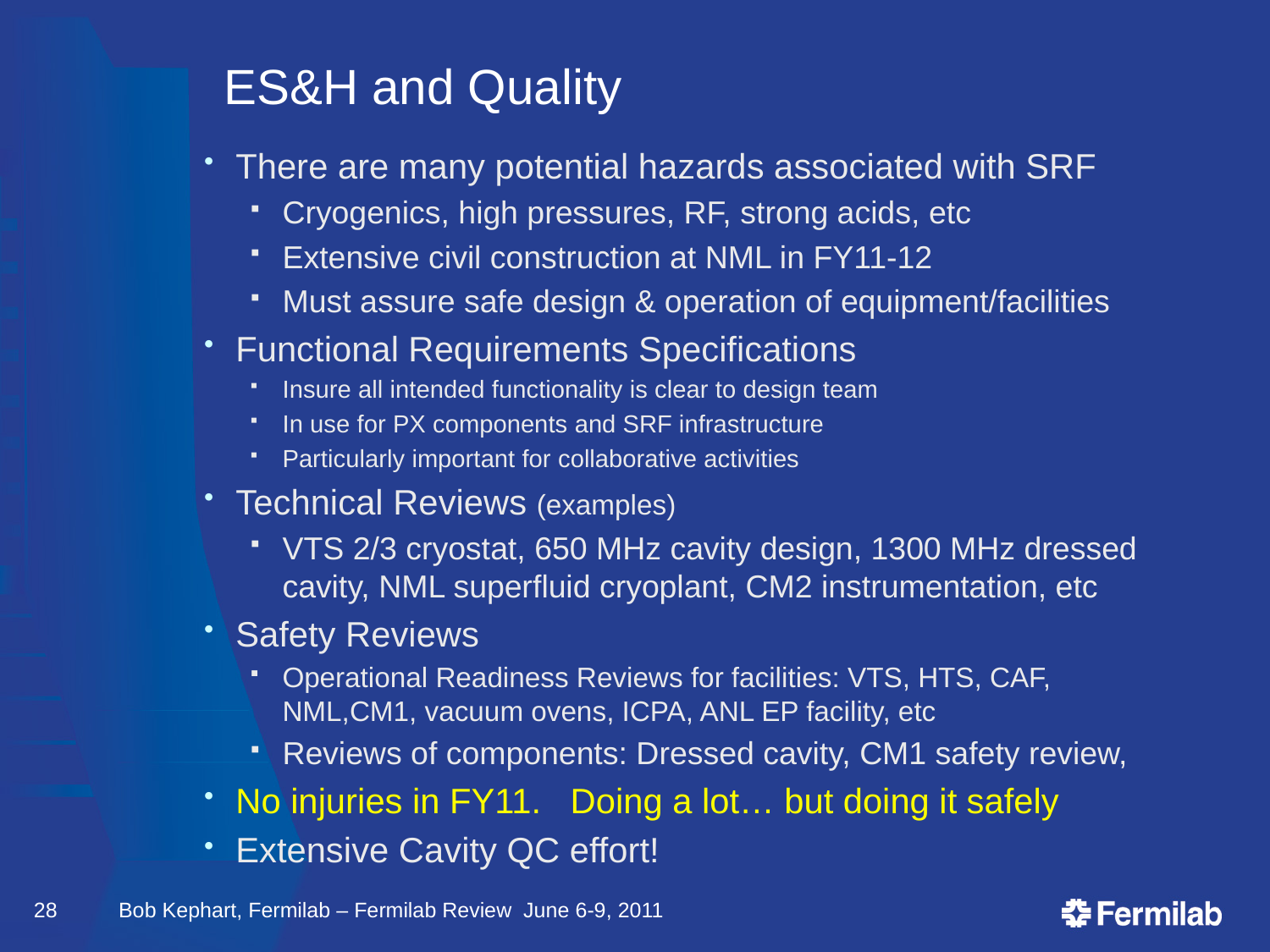

# ES&H and Quality
There are many potential hazards associated with SRF
Cryogenics, high pressures, RF, strong acids, etc
Extensive civil construction at NML in FY11-12
Must assure safe design & operation of equipment/facilities
Functional Requirements Specifications
Insure all intended functionality is clear to design team
In use for PX components and SRF infrastructure
Particularly important for collaborative activities
Technical Reviews (examples)
VTS 2/3 cryostat, 650 MHz cavity design, 1300 MHz dressed cavity, NML superfluid cryoplant, CM2 instrumentation, etc
Safety Reviews
Operational Readiness Reviews for facilities: VTS, HTS, CAF, NML,CM1, vacuum ovens, ICPA, ANL EP facility, etc
Reviews of components: Dressed cavity, CM1 safety review,
No injuries in FY11.   Doing a lot… but doing it safely
Extensive Cavity QC effort!

28
Bob Kephart, Fermilab – Fermilab Review  June 6-9, 2011